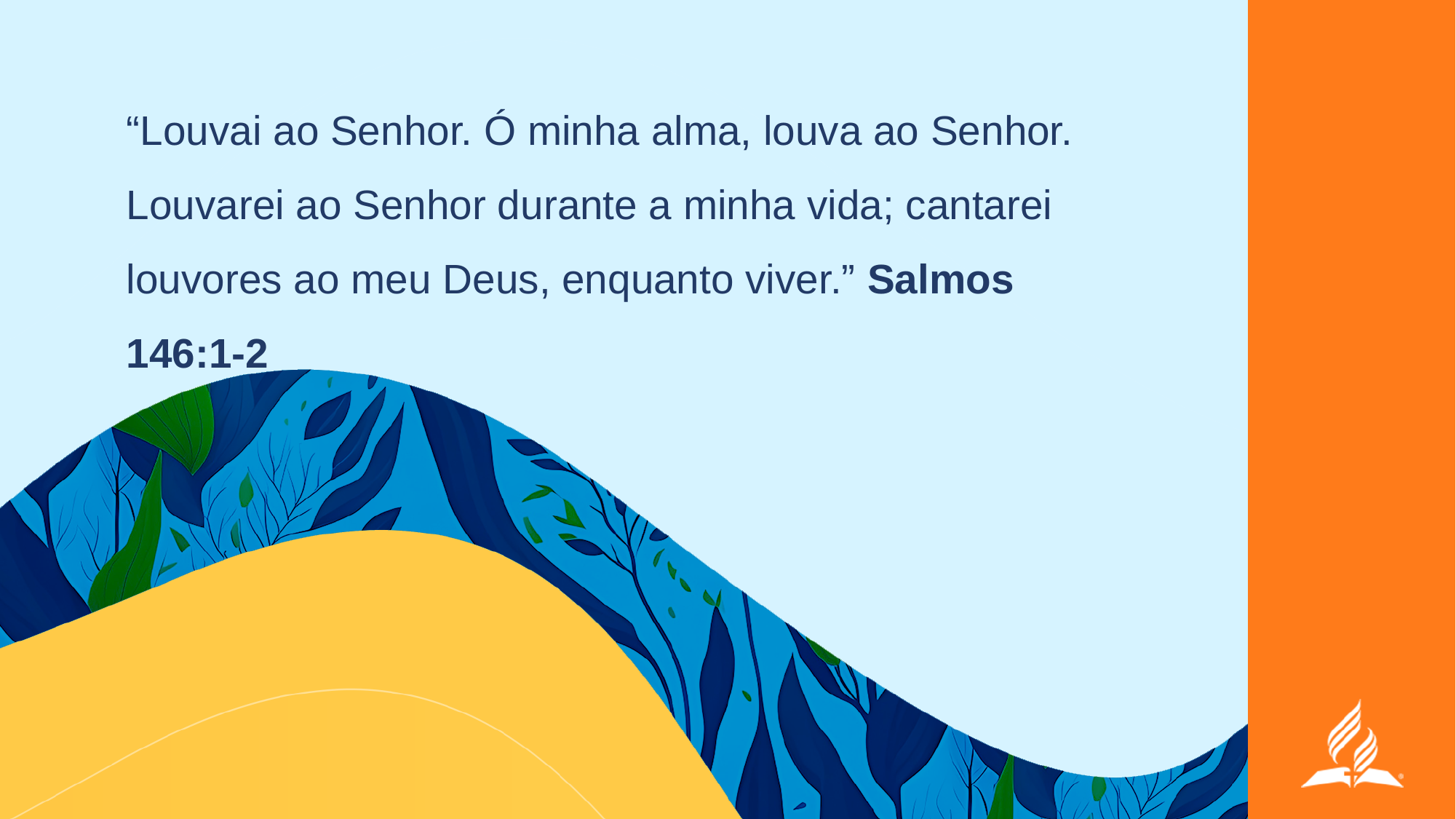

“Louvai ao Senhor. Ó minha alma, louva ao Senhor. Louvarei ao Senhor durante a minha vida; cantarei louvores ao meu Deus, enquanto viver.” Salmos 146:1-2